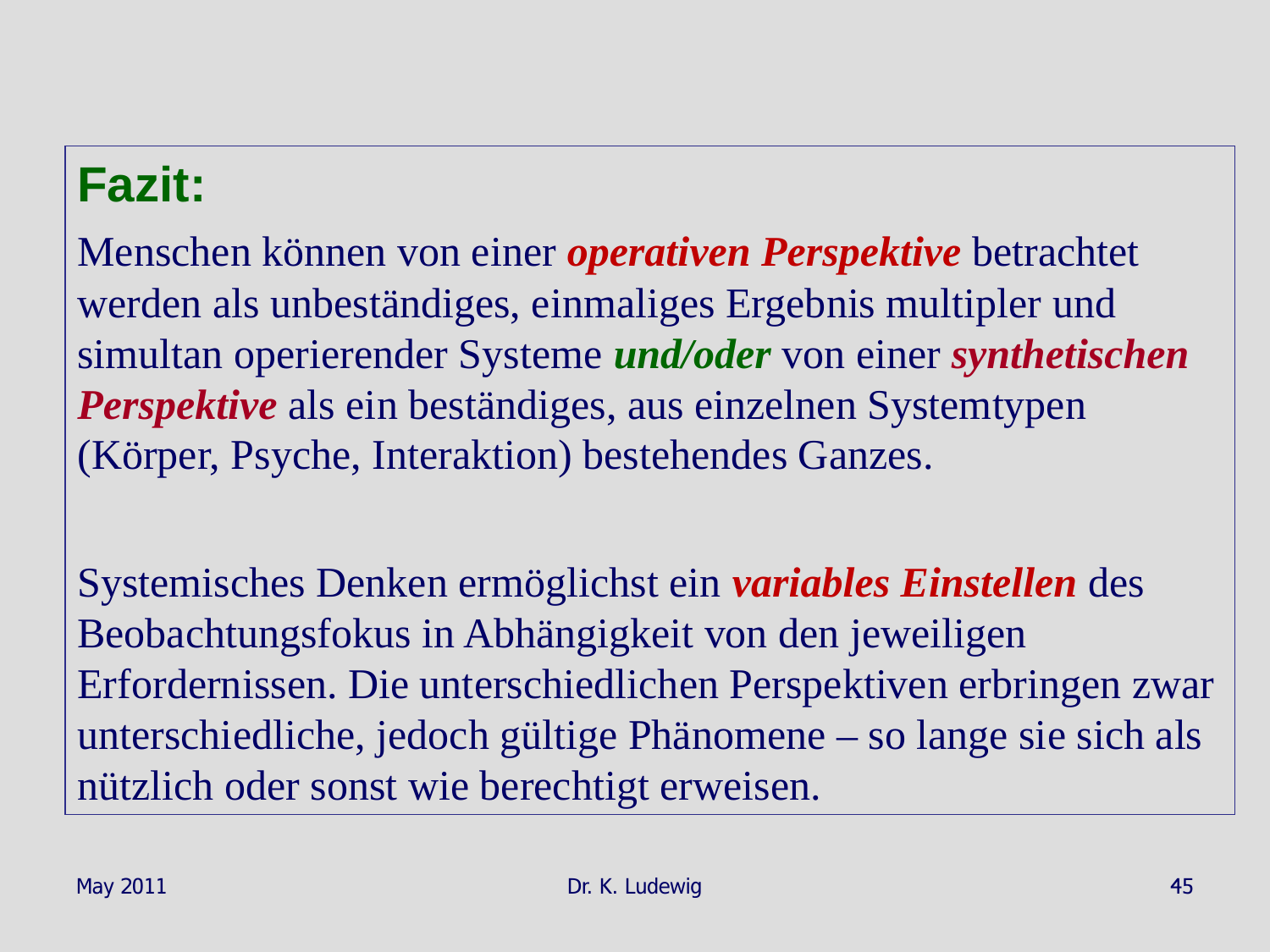

Fazit:
Menschen können von einer operativen Perspektive betrachtet werden als unbeständiges, einmaliges Ergebnis multipler und simultan operierender Systeme und/oder von einer synthetischen Perspektive als ein beständiges, aus einzelnen Systemtypen (Körper, Psyche, Interaktion) bestehendes Ganzes.

Systemisches Denken ermöglichst ein variables Einstellen des Beobachtungsfokus in Abhängigkeit von den jeweiligen Erfordernissen. Die unterschiedlichen Perspektiven erbringen zwar unterschiedliche, jedoch gültige Phänomene – so lange sie sich als nützlich oder sonst wie berechtigt erweisen.
May 2011
Dr. K. Ludewig
45